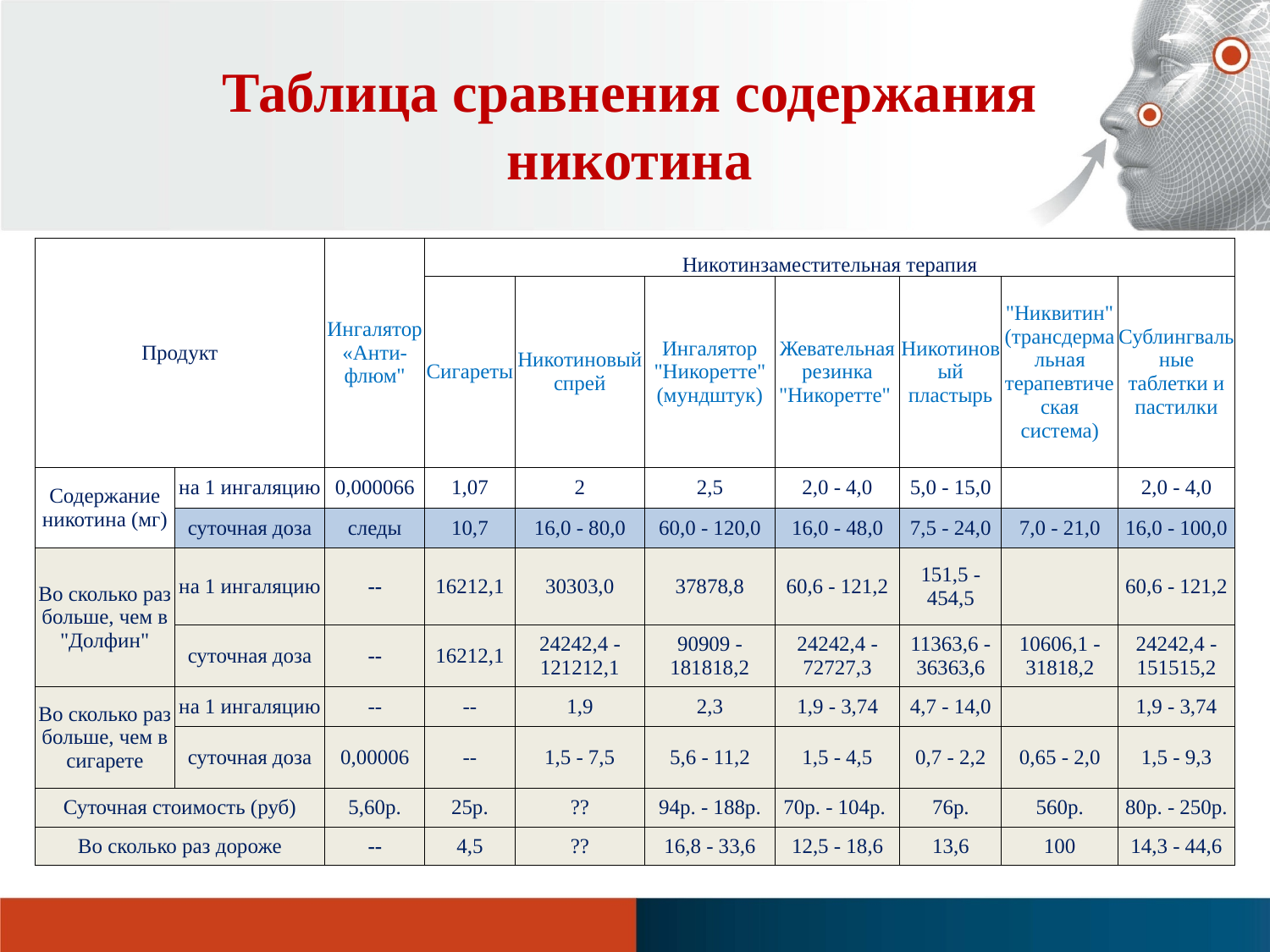

Таблица сравнения содержания никотина
| Продукт |  | Ингалятор «Анти-флюм" | Никотинзаместительная терапия |  |  |  |  |  |  |
| --- | --- | --- | --- | --- | --- | --- | --- | --- | --- |
|  |  |  | Сигареты | Никотиновый спрей | Ингалятор "Никоретте" (мундштук) | Жевательная резинка "Никоретте" | Никотиновый пластырь | "Никвитин" (трансдермальная терапевтическая система) | Сублингвальные таблетки и пастилки |
| Содержание никотина (мг) | на 1 ингаляцию | 0,000066 | 1,07 | 2 | 2,5 | 2,0 - 4,0 | 5,0 - 15,0 |  | 2,0 - 4,0 |
|  | суточная доза | следы | 10,7 | 16,0 - 80,0 | 60,0 - 120,0 | 16,0 - 48,0 | 7,5 - 24,0 | 7,0 - 21,0 | 16,0 - 100,0 |
| Во сколько раз больше, чем в "Долфин" | на 1 ингаляцию | -- | 16212,1 | 30303,0 | 37878,8 | 60,6 - 121,2 | 151,5 - 454,5 |  | 60,6 - 121,2 |
|  | суточная доза | -- | 16212,1 | 24242,4 - 121212,1 | 90909 - 181818,2 | 24242,4 - 72727,3 | 11363,6 -36363,6 | 10606,1 - 31818,2 | 24242,4 - 151515,2 |
| Во сколько раз больше, чем в сигарете | на 1 ингаляцию | -- | -- | 1,9 | 2,3 | 1,9 - 3,74 | 4,7 - 14,0 |  | 1,9 - 3,74 |
|  | суточная доза | 0,00006 | -- | 1,5 - 7,5 | 5,6 - 11,2 | 1,5 - 4,5 | 0,7 - 2,2 | 0,65 - 2,0 | 1,5 - 9,3 |
| Суточная стоимость (руб) |  | 5,60р. | 25р. | ?? | 94р. - 188р. | 70р. - 104р. | 76р. | 560р. | 80р. - 250р. |
| Во сколько раз дороже |  | -- | 4,5 | ?? | 16,8 - 33,6 | 12,5 - 18,6 | 13,6 | 100 | 14,3 - 44,6 |